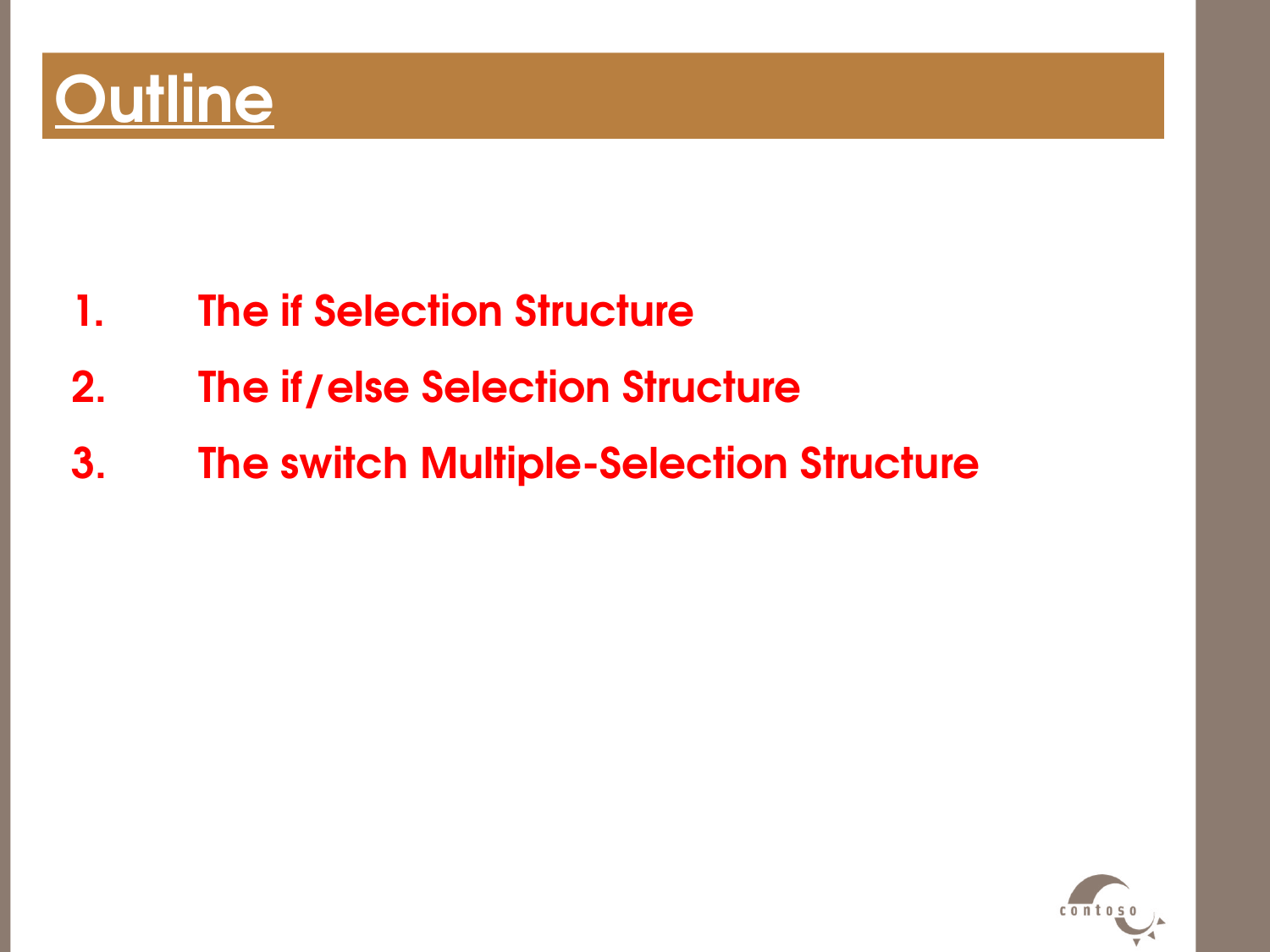

Outline
#
1.	The if Selection Structure
2.	The if/else Selection Structure
3.	The switch Multiple-Selection Structure